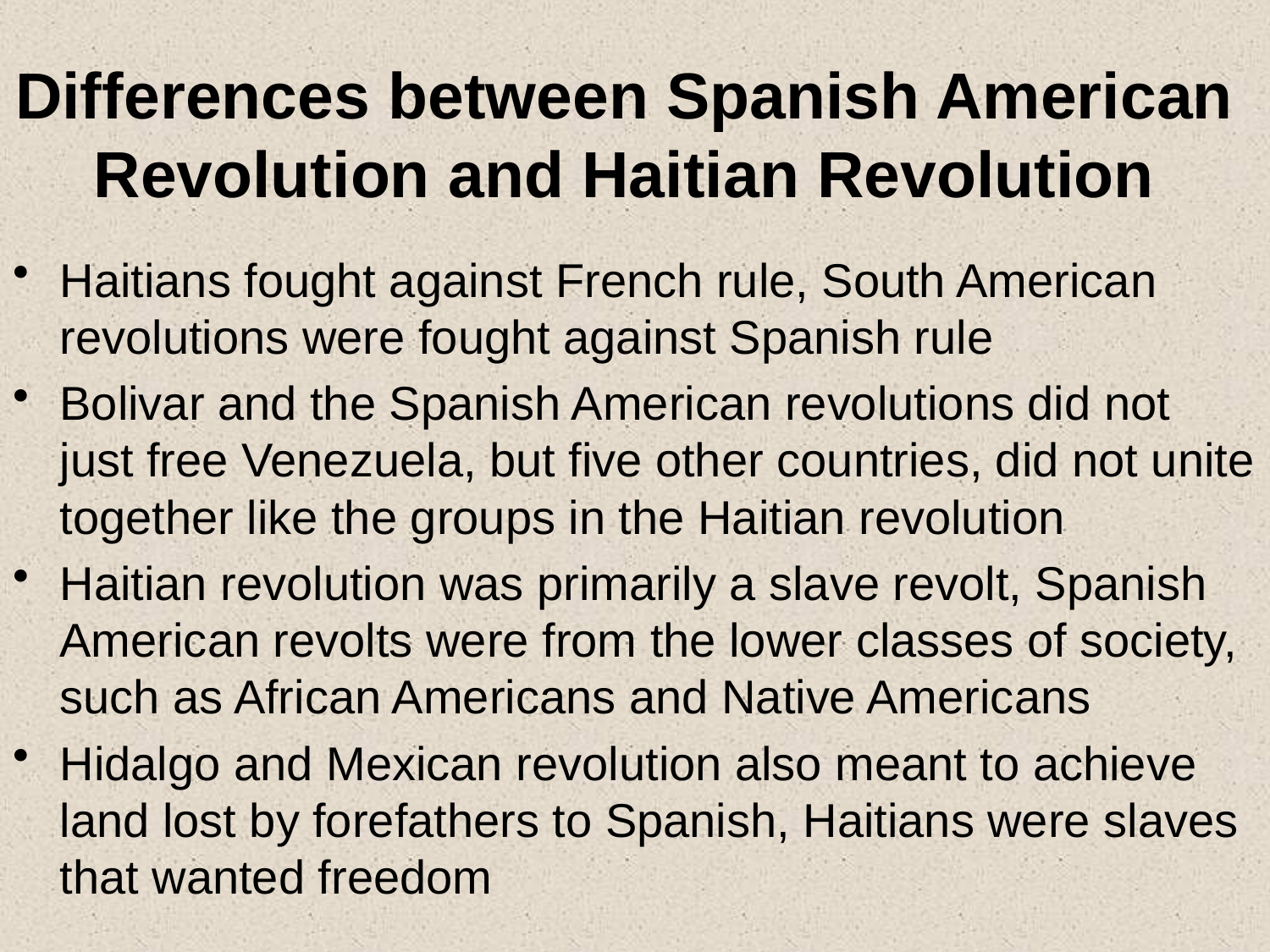

# Differences between Spanish American Revolution and Haitian Revolution
Haitians fought against French rule, South American revolutions were fought against Spanish rule
Bolivar and the Spanish American revolutions did not just free Venezuela, but five other countries, did not unite together like the groups in the Haitian revolution
Haitian revolution was primarily a slave revolt, Spanish American revolts were from the lower classes of society, such as African Americans and Native Americans
Hidalgo and Mexican revolution also meant to achieve land lost by forefathers to Spanish, Haitians were slaves that wanted freedom